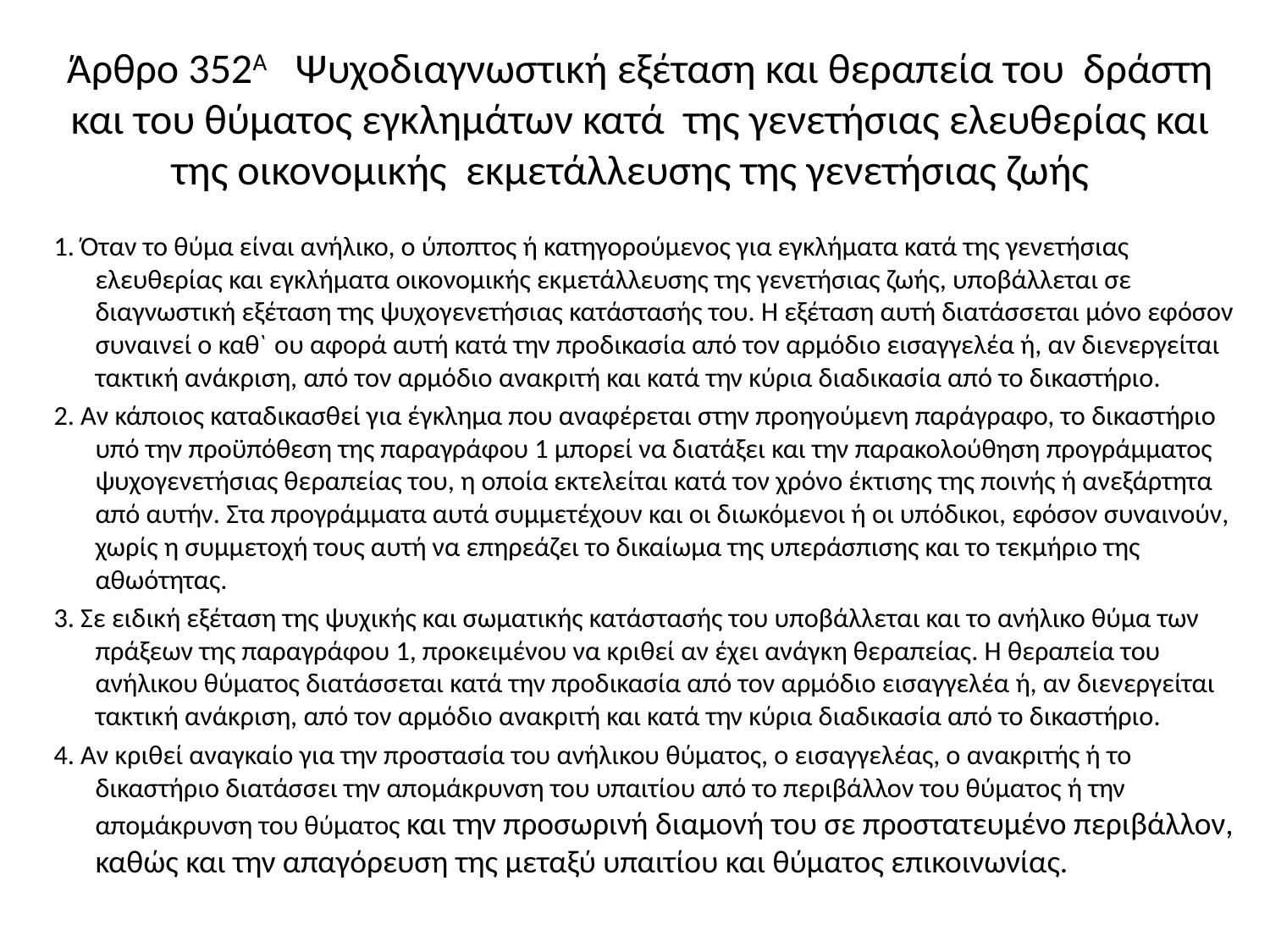

# Άρθρο 352Α   Ψυχοδιαγνωστική εξέταση και θεραπεία του  δράστη και του θύματος εγκλημάτων κατά  της γενετήσιας ελευθερίας και της οικονομικής  εκμετάλλευσης της γενετήσιας ζωής
 1. Όταν το θύμα είναι ανήλικο, ο ύποπτος ή κατηγορούμενος για εγκλήματα κατά της γενετήσιας ελευθερίας και εγκλήματα οικονομικής εκμετάλλευσης της γενετήσιας ζωής, υποβάλλεται σε διαγνωστική εξέταση της ψυχογενετήσιας κατάστασής του. Η εξέταση αυτή διατάσσεται μόνο εφόσον συναινεί ο καθ` ου αφορά αυτή κατά την προδικασία από τον αρμόδιο εισαγγελέα ή, αν διενεργείται τακτική ανάκριση, από τον αρμόδιο ανακριτή και κατά την κύρια διαδικασία από το δικαστήριο.
 2. Αν κάποιος καταδικασθεί για έγκλημα που αναφέρεται στην προηγούμενη παράγραφο, το δικαστήριο υπό την προϋπόθεση της παραγράφου 1 μπορεί να διατάξει και την παρακολούθηση προγράμματος ψυχογενετήσιας θεραπείας του, η οποία εκτελείται κατά τον χρόνο έκτισης της ποινής ή ανεξάρτητα από αυτήν. Στα προγράμματα αυτά συμμετέχουν και οι διωκόμενοι ή οι υπόδικοι, εφόσον συναινούν, χωρίς η συμμετοχή τους αυτή να επηρεάζει το δικαίωμα της υπεράσπισης και το τεκμήριο της αθωότητας.
 3. Σε ειδική εξέταση της ψυχικής και σωματικής κατάστασής του υποβάλλεται και το ανήλικο θύμα των πράξεων της παραγράφου 1, προκειμένου να κριθεί αν έχει ανάγκη θεραπείας. Η θεραπεία του ανήλικου θύματος διατάσσεται κατά την προδικασία από τον αρμόδιο εισαγγελέα ή, αν διενεργείται τακτική ανάκριση, από τον αρμόδιο ανακριτή και κατά την κύρια διαδικασία από το δικαστήριο.
 4. Αν κριθεί αναγκαίο για την προστασία του ανήλικου θύματος, ο εισαγγελέας, ο ανακριτής ή το δικαστήριο διατάσσει την απομάκρυνση του υπαιτίου από το περιβάλλον του θύματος ή την απομάκρυνση του θύματος και την προσωρινή διαμονή του σε προστατευμένο περιβάλλον, καθώς και την απαγόρευση της μεταξύ υπαιτίου και θύματος επικοινωνίας.